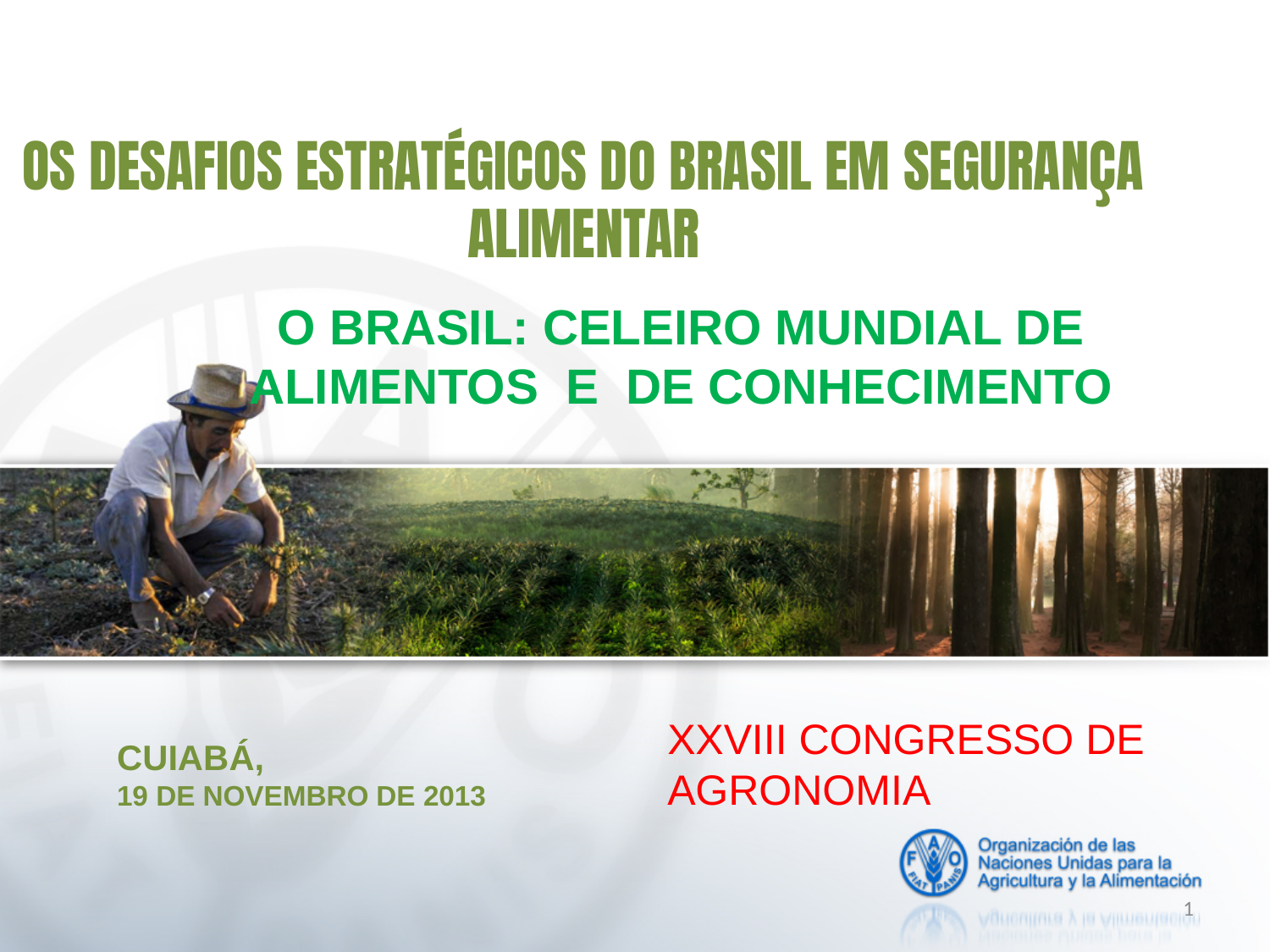

# OS DESAFIOS ESTRATÉGICOS DO BRASIL EM SEGURANÇA ALIMENTAR
O BRASIL: CELEIRO MUNDIAL DE ALIMENTOS  E  DE CONHECIMENTO
XXVIII CONGRESSO DE AGRONOMIA
CUIABÁ,
19 DE NOVEMBRO DE 2013

1